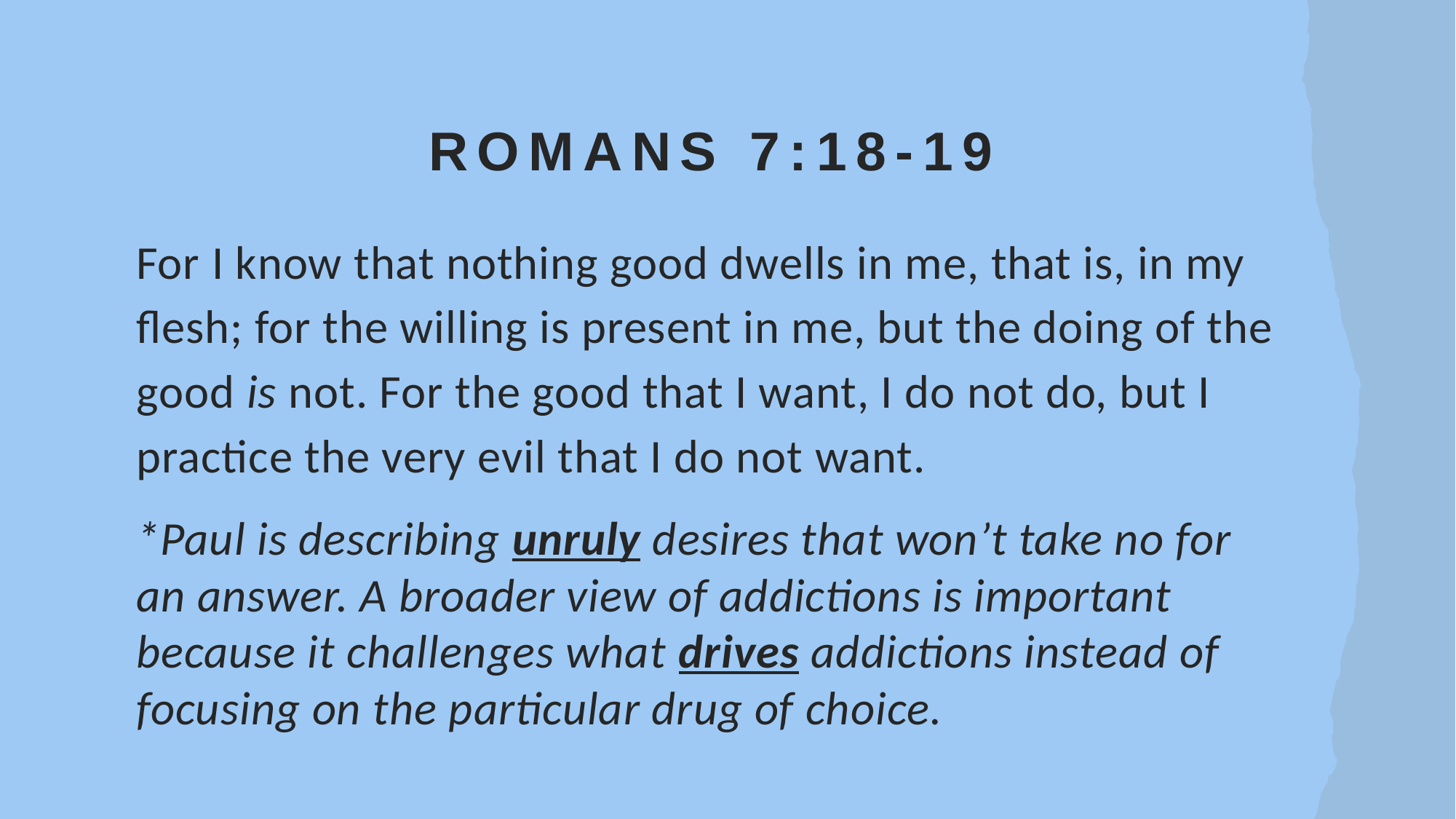

# Romans 7:18-19
For I know that nothing good dwells in me, that is, in my flesh; for the willing is present in me, but the doing of the good is not. For the good that I want, I do not do, but I practice the very evil that I do not want.
*Paul is describing unruly desires that won’t take no for an answer. A broader view of addictions is important because it challenges what drives addictions instead of focusing on the particular drug of choice.